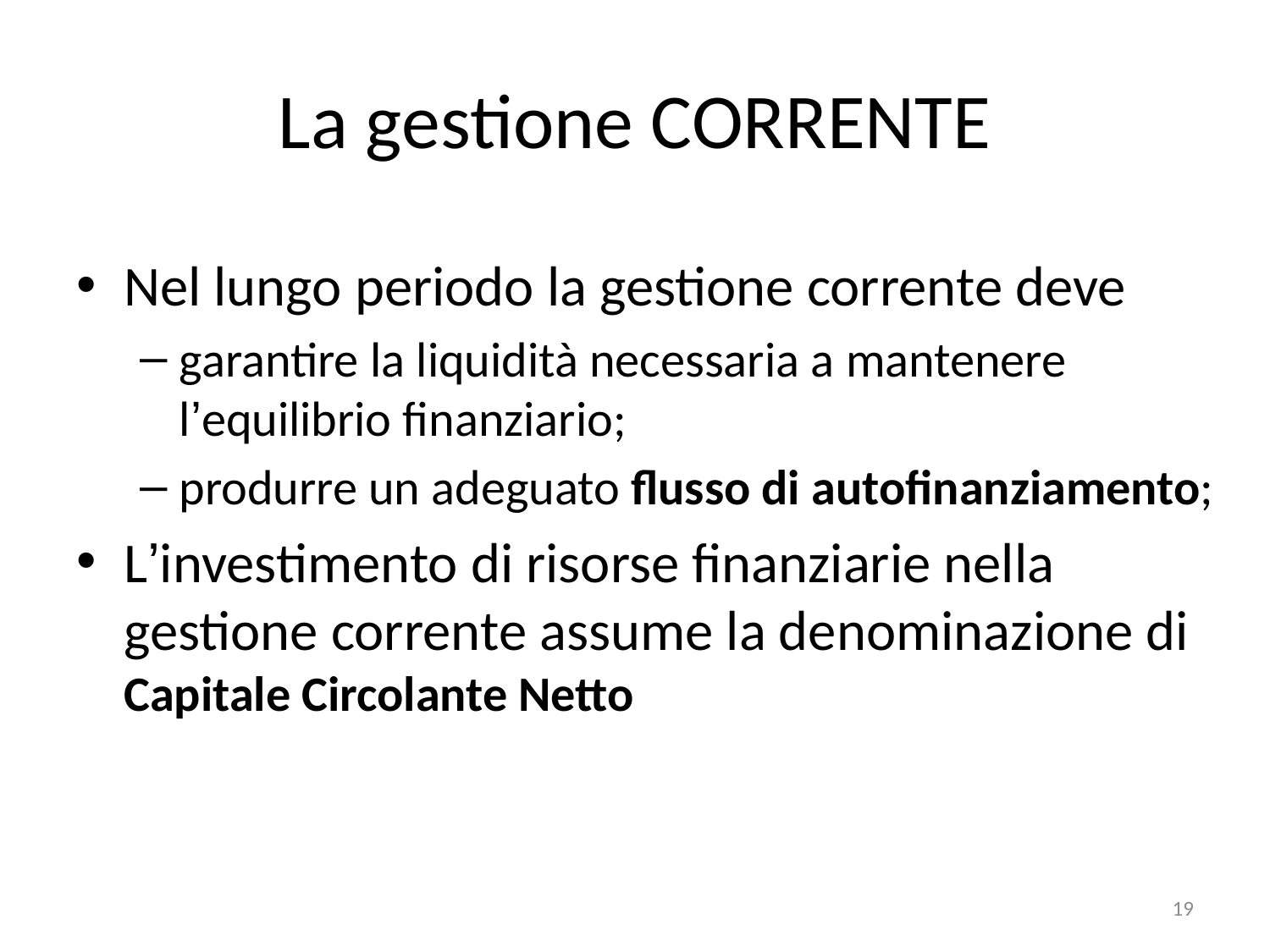

# La gestione CORRENTE
Nel lungo periodo la gestione corrente deve
garantire la liquidità necessaria a mantenere l’equilibrio finanziario;
produrre un adeguato flusso di autofinanziamento;
L’investimento di risorse finanziarie nella gestione corrente assume la denominazione di Capitale Circolante Netto
19